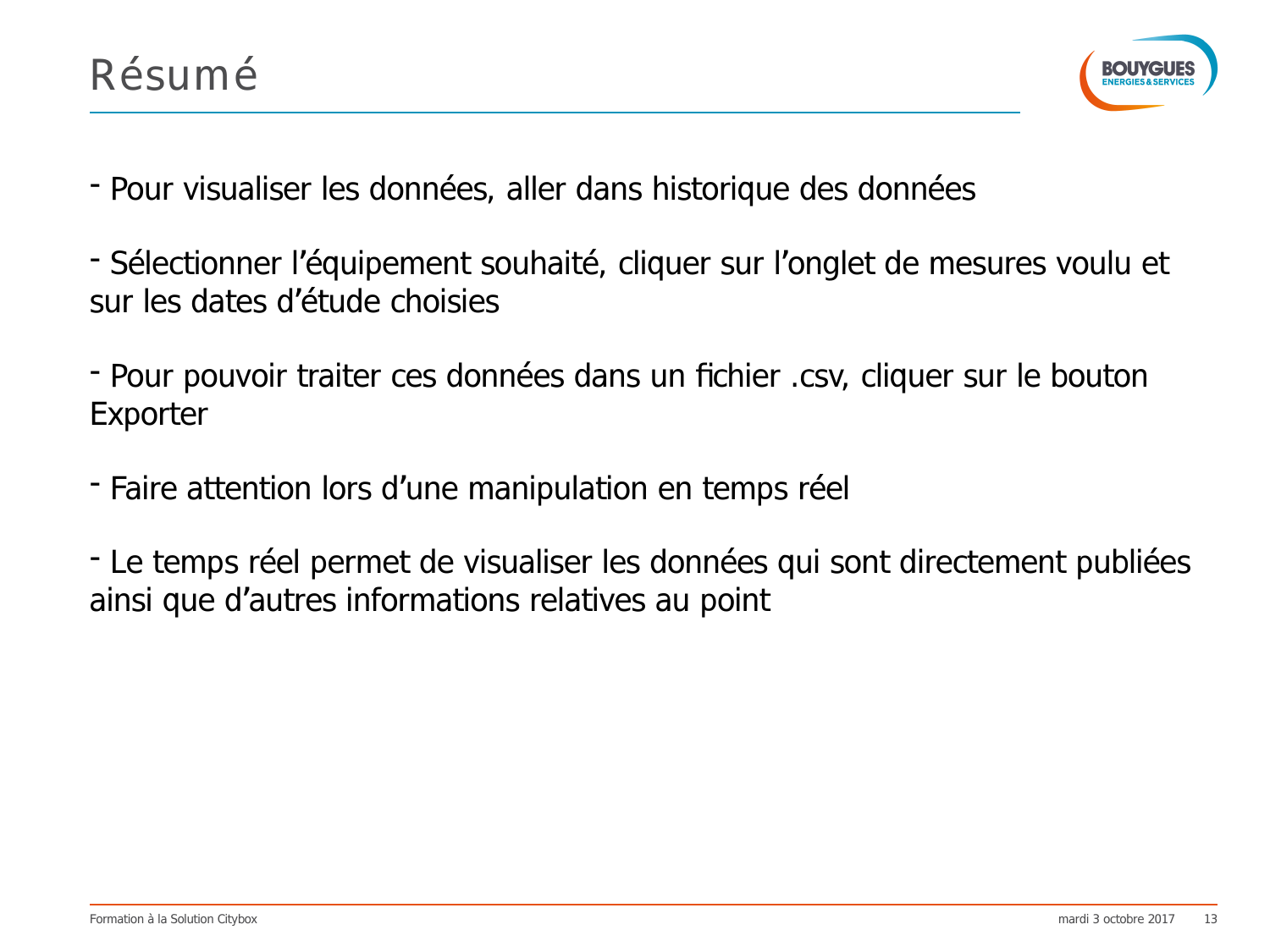

# Résumé
 Pour visualiser les données, aller dans historique des données
 Sélectionner l’équipement souhaité, cliquer sur l’onglet de mesures voulu et sur les dates d’étude choisies
 Pour pouvoir traiter ces données dans un fichier .csv, cliquer sur le bouton Exporter
 Faire attention lors d’une manipulation en temps réel
 Le temps réel permet de visualiser les données qui sont directement publiées ainsi que d’autres informations relatives au point
Formation à la Solution Citybox
mardi 3 octobre 2017
13